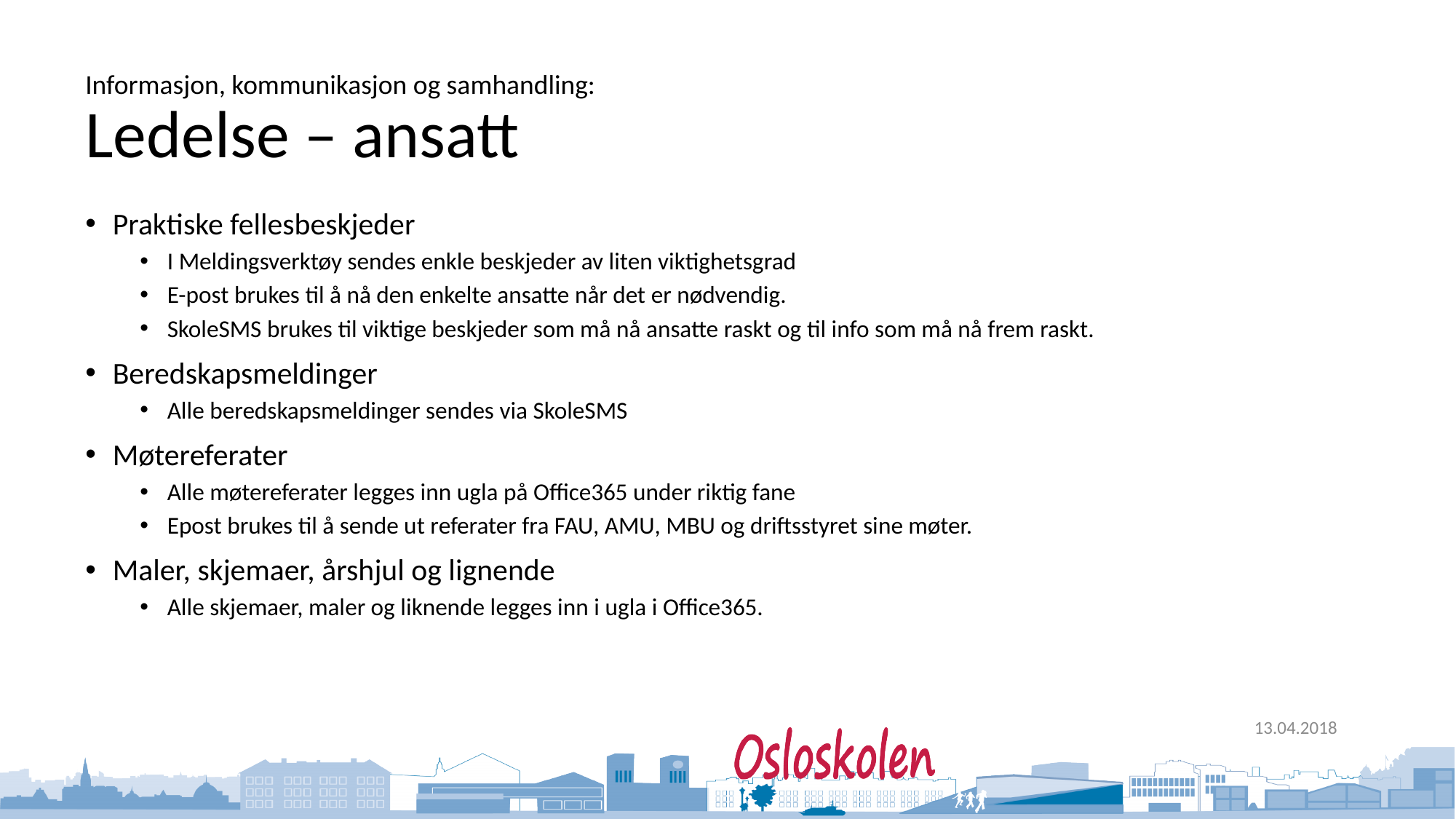

# Informasjon, kommunikasjon og samhandling: Ledelse – ansatt
Praktiske fellesbeskjeder
I Meldingsverktøy sendes enkle beskjeder av liten viktighetsgrad
E-post brukes til å nå den enkelte ansatte når det er nødvendig.
SkoleSMS brukes til viktige beskjeder som må nå ansatte raskt og til info som må nå frem raskt.
Beredskapsmeldinger
Alle beredskapsmeldinger sendes via SkoleSMS
Møtereferater
Alle møtereferater legges inn ugla på Office365 under riktig fane
Epost brukes til å sende ut referater fra FAU, AMU, MBU og driftsstyret sine møter.
Maler, skjemaer, årshjul og lignende
Alle skjemaer, maler og liknende legges inn i ugla i Office365.